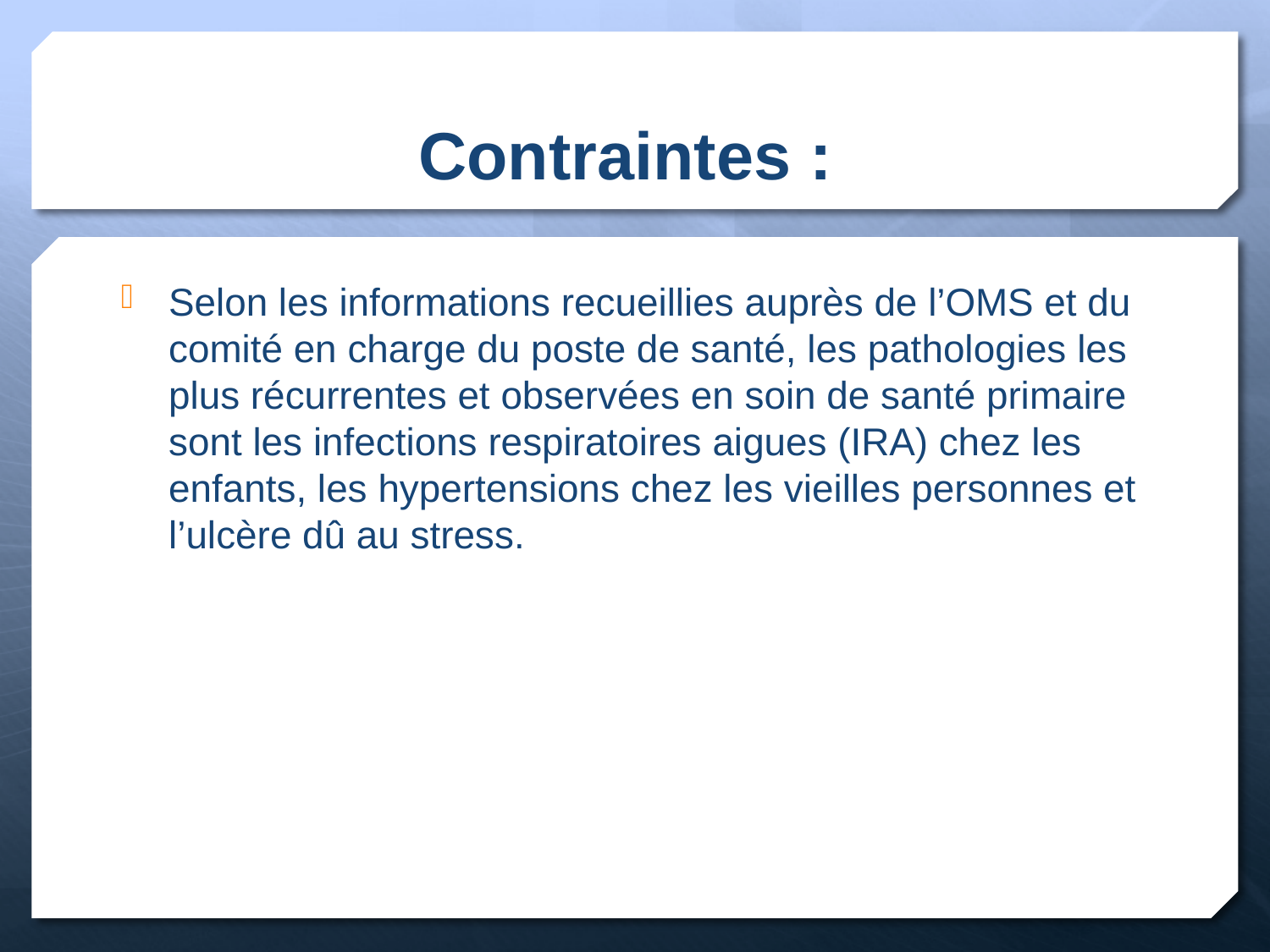

# Contraintes :
Selon les informations recueillies auprès de l’OMS et du comité en charge du poste de santé, les pathologies les plus récurrentes et observées en soin de santé primaire sont les infections respiratoires aigues (IRA) chez les enfants, les hypertensions chez les vieilles personnes et l’ulcère dû au stress.